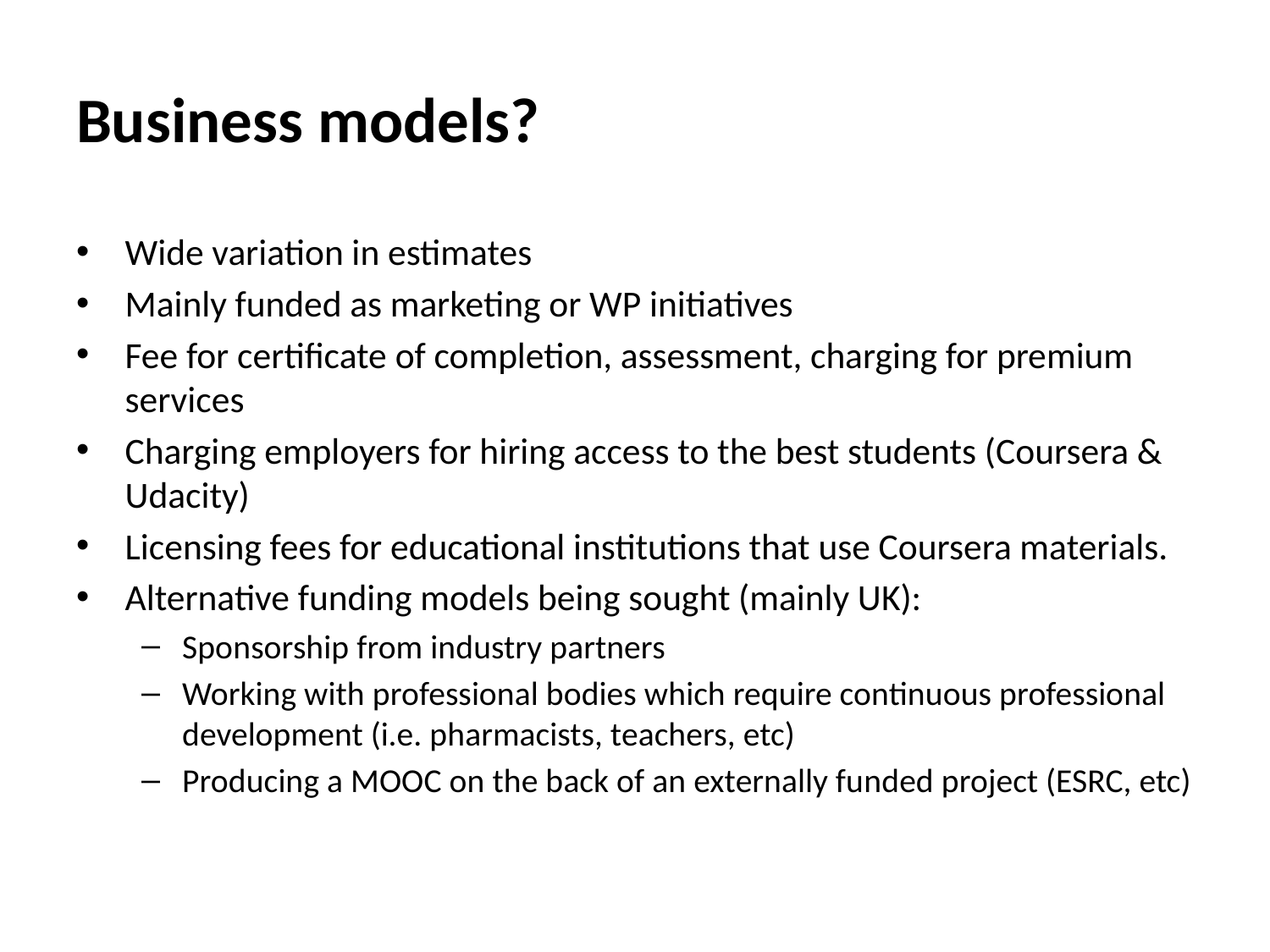

# Business models?
Wide variation in estimates
Mainly funded as marketing or WP initiatives
Fee for certificate of completion, assessment, charging for premium services
Charging employers for hiring access to the best students (Coursera & Udacity)
Licensing fees for educational institutions that use Coursera materials.
Alternative funding models being sought (mainly UK):
Sponsorship from industry partners
Working with professional bodies which require continuous professional development (i.e. pharmacists, teachers, etc)
Producing a MOOC on the back of an externally funded project (ESRC, etc)